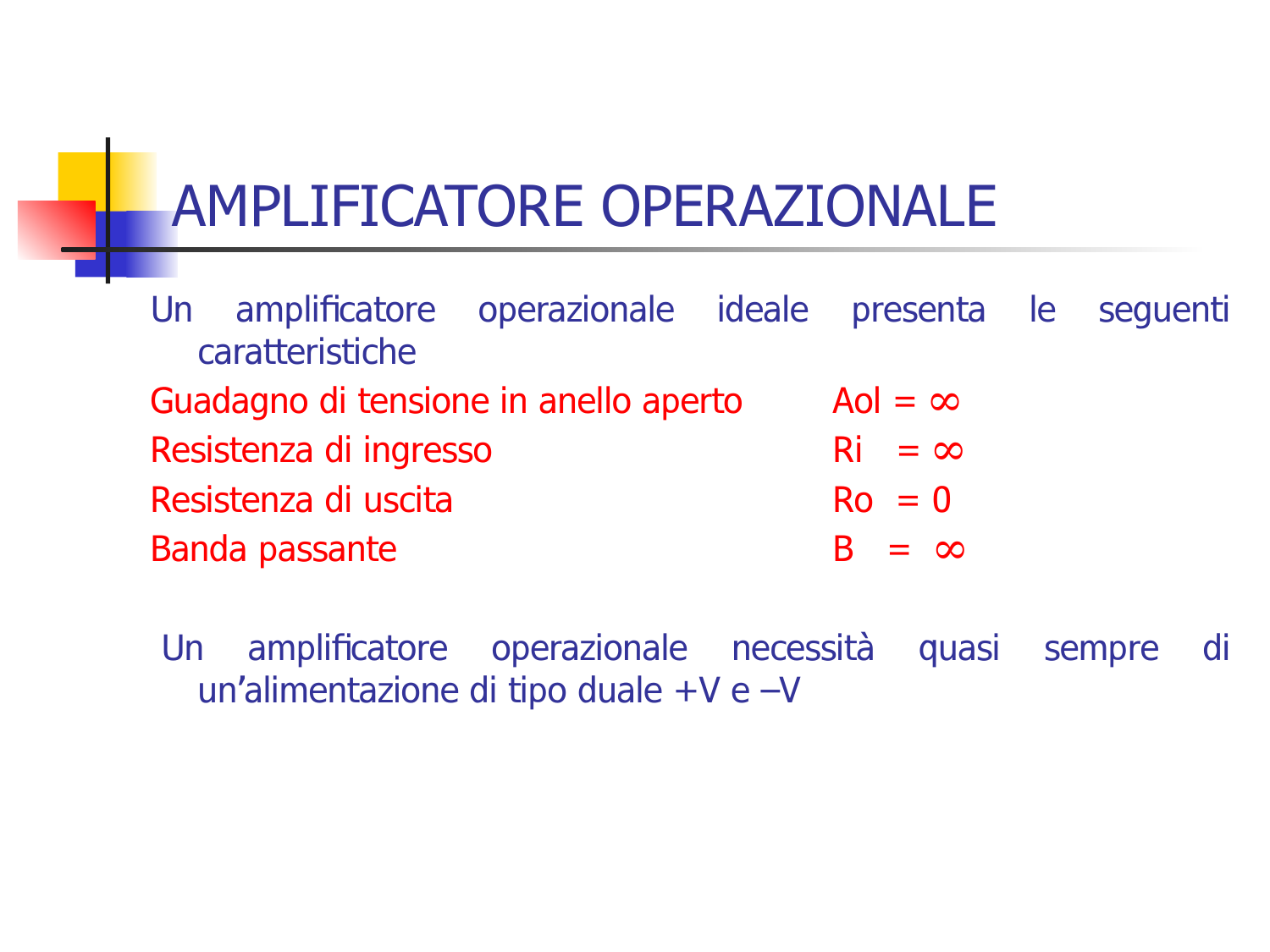

# AMPLIFICATORE OPERAZIONALE
Un amplificatore operazionale ideale presenta le seguenti caratteristiche
Guadagno di tensione in anello aperto 	Aol = ∞
Resistenza di ingresso			Ri   = ∞
Resistenza di uscita			Ro  = 0
Banda passante				B   =  ∞

 Un amplificatore operazionale necessità quasi sempre di un’alimentazione di tipo duale +V e –V